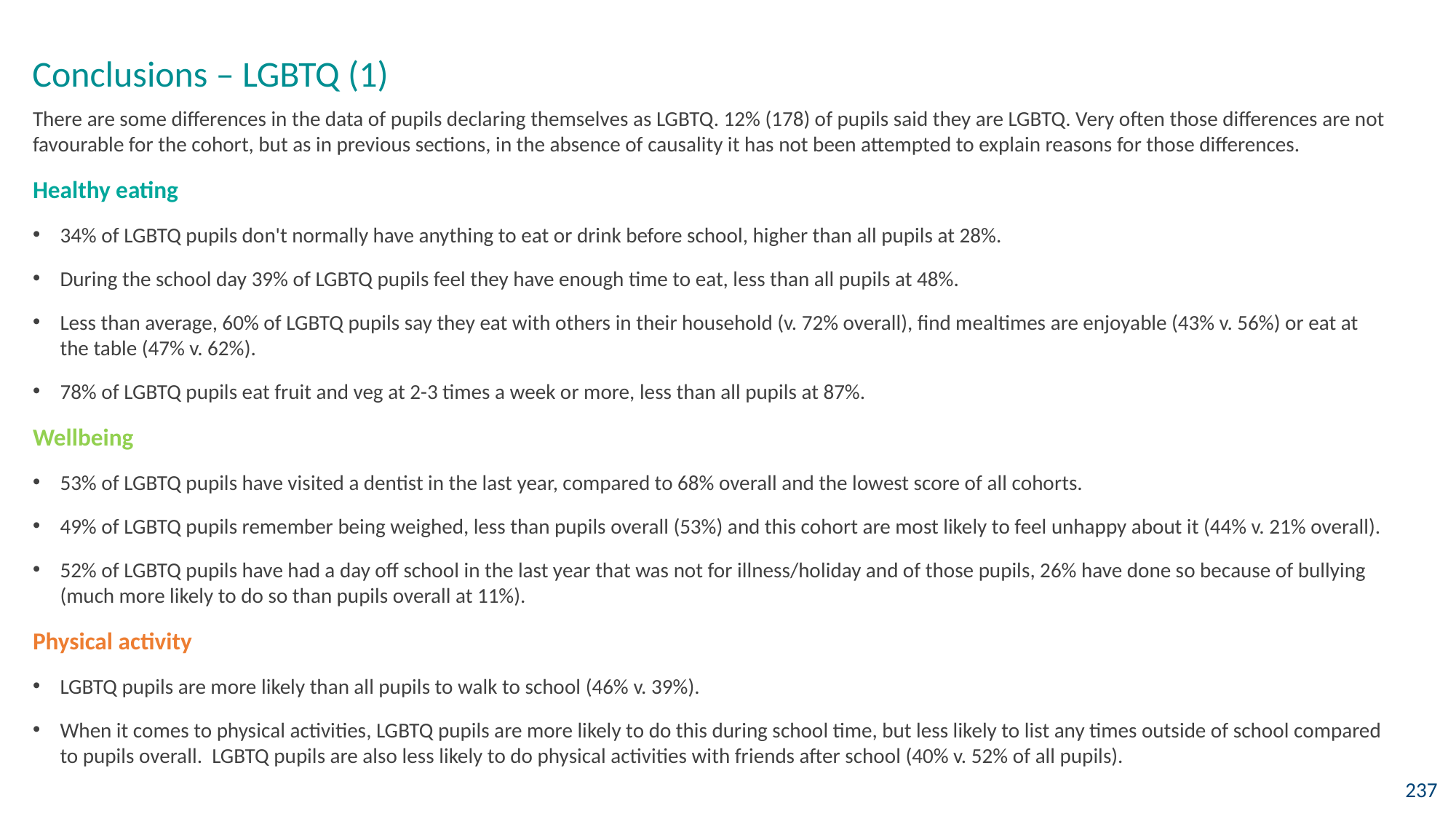

Conclusions – LGBTQ (1)
There are some differences in the data of pupils declaring themselves as LGBTQ. 12% (178) of pupils said they are LGBTQ. Very often those differences are not favourable for the cohort, but as in previous sections, in the absence of causality it has not been attempted to explain reasons for those differences.
Healthy eating
34% of LGBTQ pupils don't normally have anything to eat or drink before school, higher than all pupils at 28%.
During the school day 39% of LGBTQ pupils feel they have enough time to eat, less than all pupils at 48%.
Less than average, 60% of LGBTQ pupils say they eat with others in their household (v. 72% overall), find mealtimes are enjoyable (43% v. 56%) or eat at the table (47% v. 62%).
78% of LGBTQ pupils eat fruit and veg at 2-3 times a week or more, less than all pupils at 87%.
Wellbeing
53% of LGBTQ pupils have visited a dentist in the last year, compared to 68% overall and the lowest score of all cohorts.
49% of LGBTQ pupils remember being weighed, less than pupils overall (53%) and this cohort are most likely to feel unhappy about it (44% v. 21% overall).
52% of LGBTQ pupils have had a day off school in the last year that was not for illness/holiday and of those pupils, 26% have done so because of bullying (much more likely to do so than pupils overall at 11%).
Physical activity
LGBTQ pupils are more likely than all pupils to walk to school (46% v. 39%).
When it comes to physical activities, LGBTQ pupils are more likely to do this during school time, but less likely to list any times outside of school compared to pupils overall.  LGBTQ pupils are also less likely to do physical activities with friends after school (40% v. 52% of all pupils).